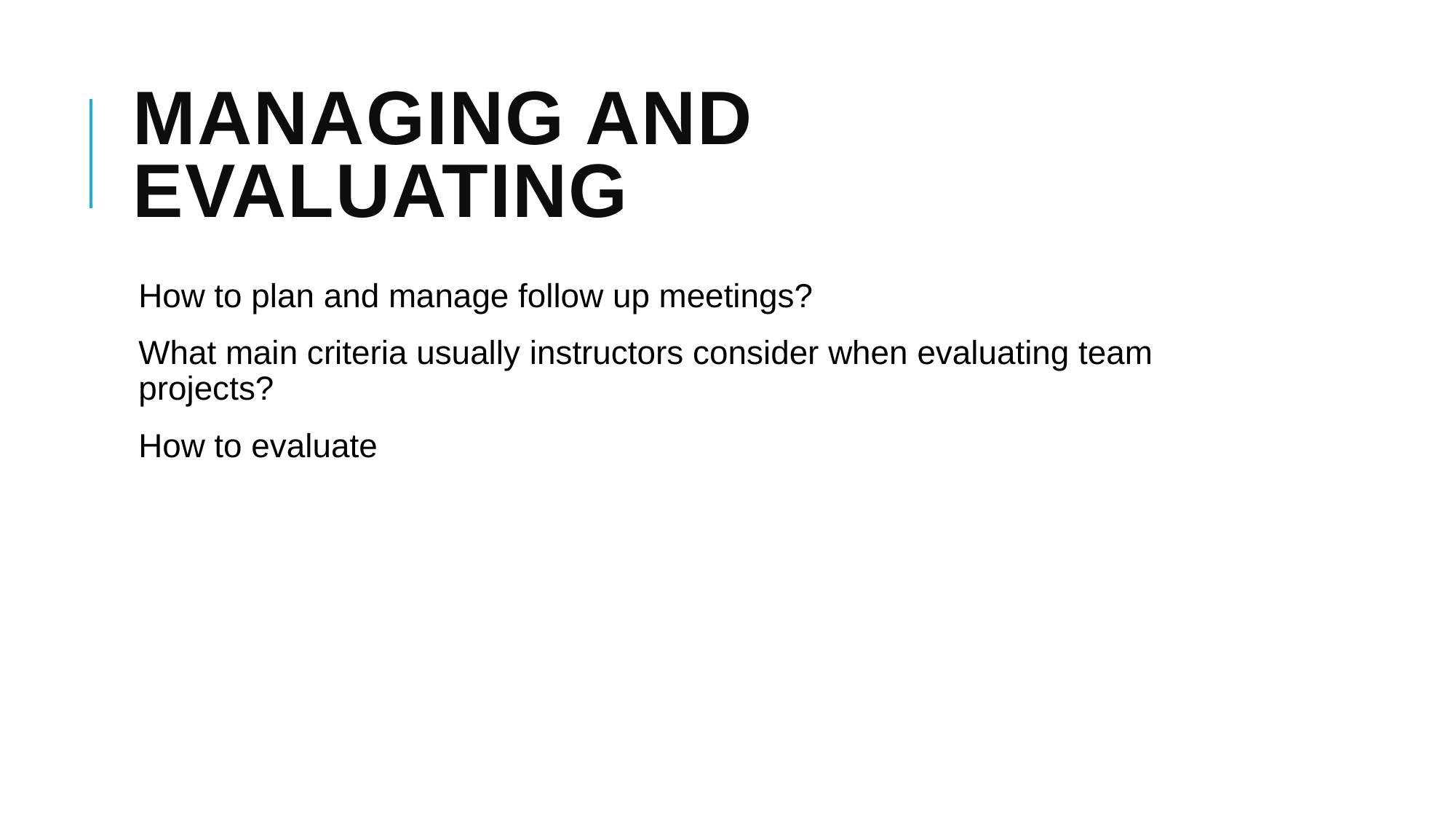

# Managing and Evaluating
How to plan and manage follow up meetings?
What main criteria usually instructors consider when evaluating team projects?
How to evaluate